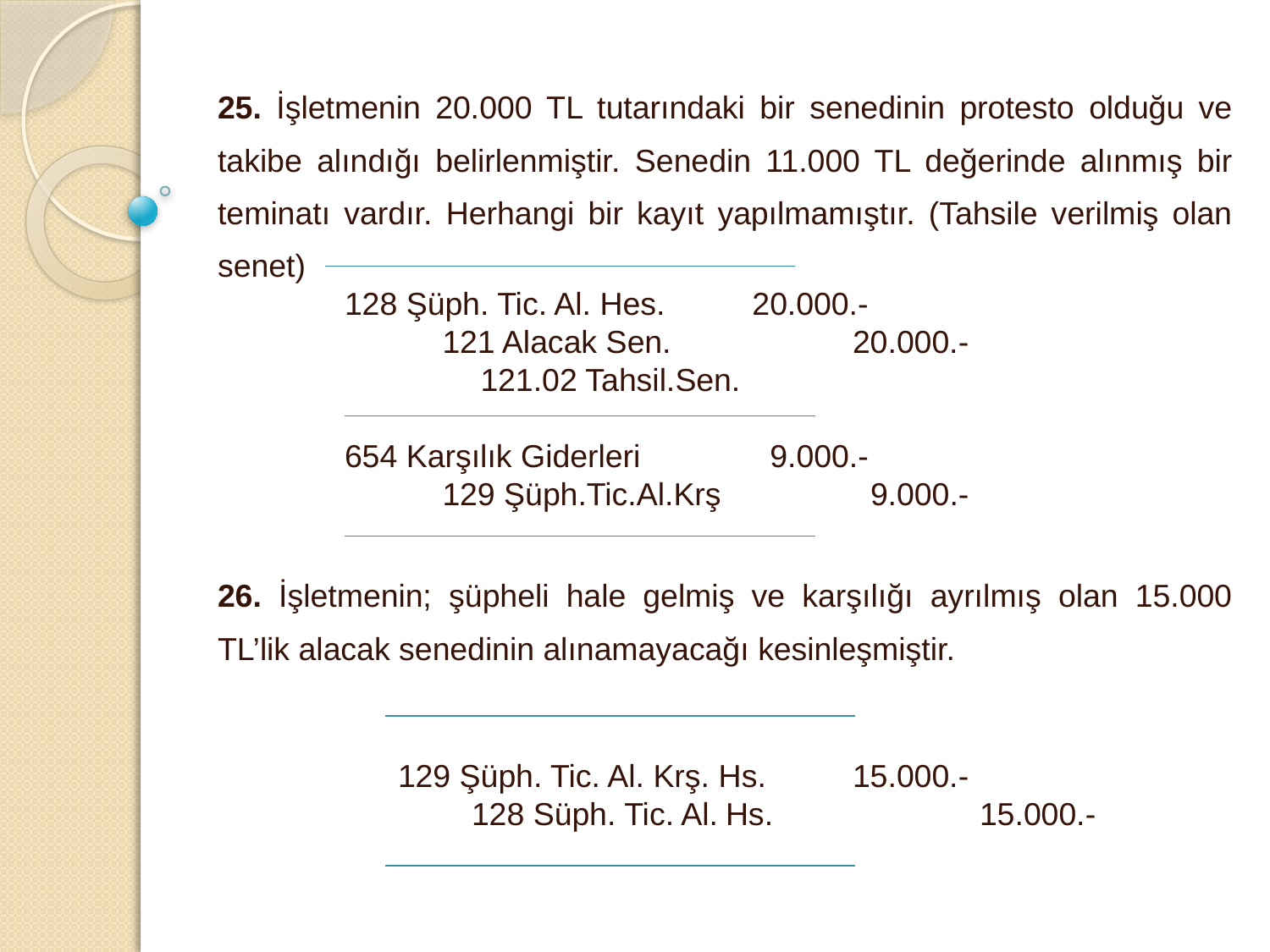

25. İşletmenin 20.000 TL tutarındaki bir senedinin protesto olduğu ve takibe alındığı belirlenmiştir. Senedin 11.000 TL değerinde alınmış bir teminatı vardır. Herhangi bir kayıt yapılmamıştır. (Tahsile verilmiş olan senet)
	128 Şüph. Tic. Al. Hes.	   20.000.-
	           121 Alacak Sen.       	20.000.-
		 121.02 Tahsil.Sen.

	654 Karşılık Giderleri	     9.000.-
	           129 Şüph.Tic.Al.Krş		  9.000.-

26. İşletmenin; şüpheli hale gelmiş ve karşılığı ayrılmış olan 15.000 TL’lik alacak senedinin alınamayacağı kesinleşmiştir.

	      129 Şüph. Tic. Al. Krş. Hs. 	15.000.-
	     	128 Süph. Tic. Al.	Hs.		15.000.-